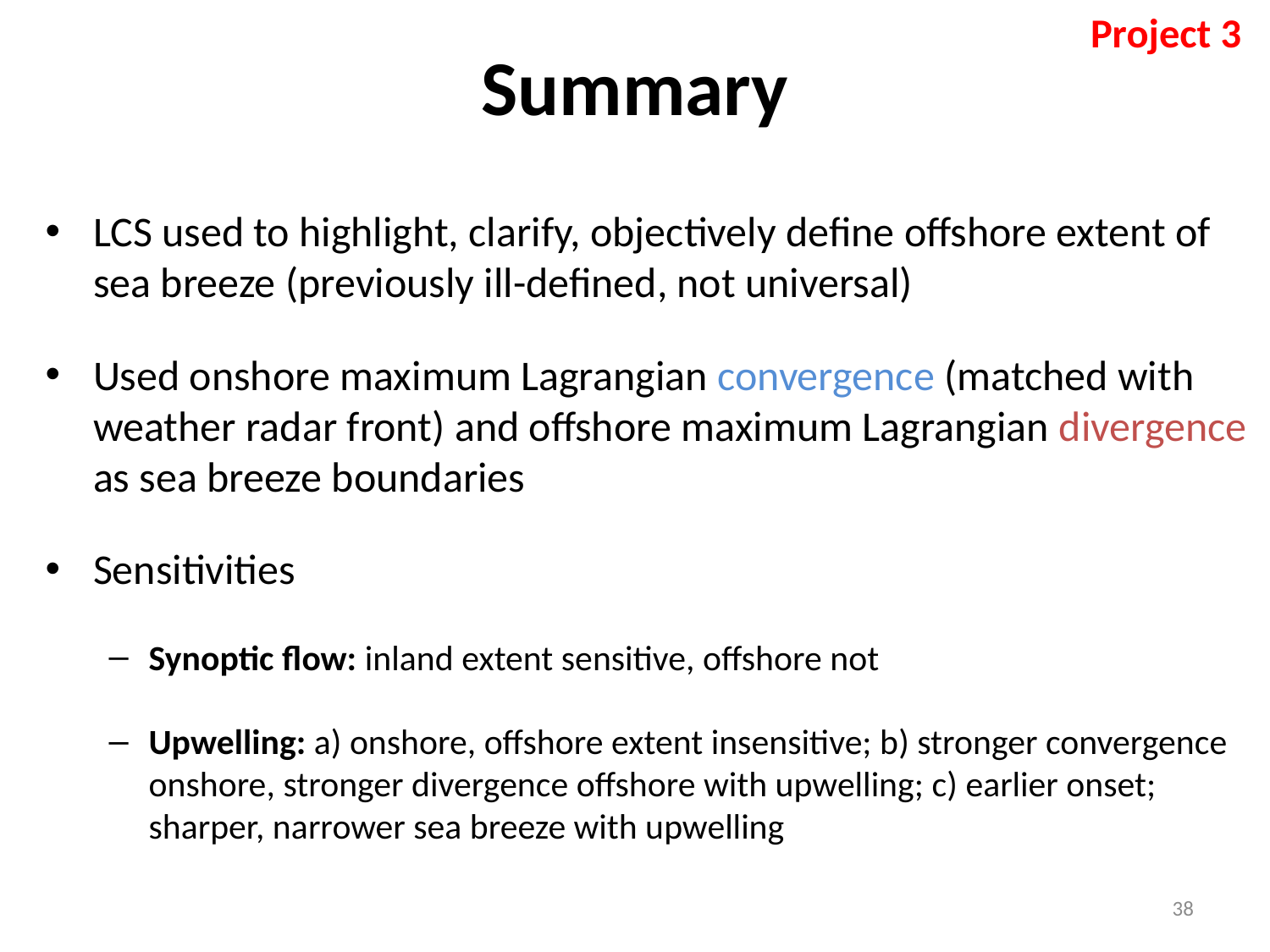

Project 3
# Summary
LCS used to highlight, clarify, objectively define offshore extent of sea breeze (previously ill-defined, not universal)
Used onshore maximum Lagrangian convergence (matched with weather radar front) and offshore maximum Lagrangian divergence as sea breeze boundaries
Sensitivities
Synoptic flow: inland extent sensitive, offshore not
Upwelling: a) onshore, offshore extent insensitive; b) stronger convergence onshore, stronger divergence offshore with upwelling; c) earlier onset; sharper, narrower sea breeze with upwelling
38